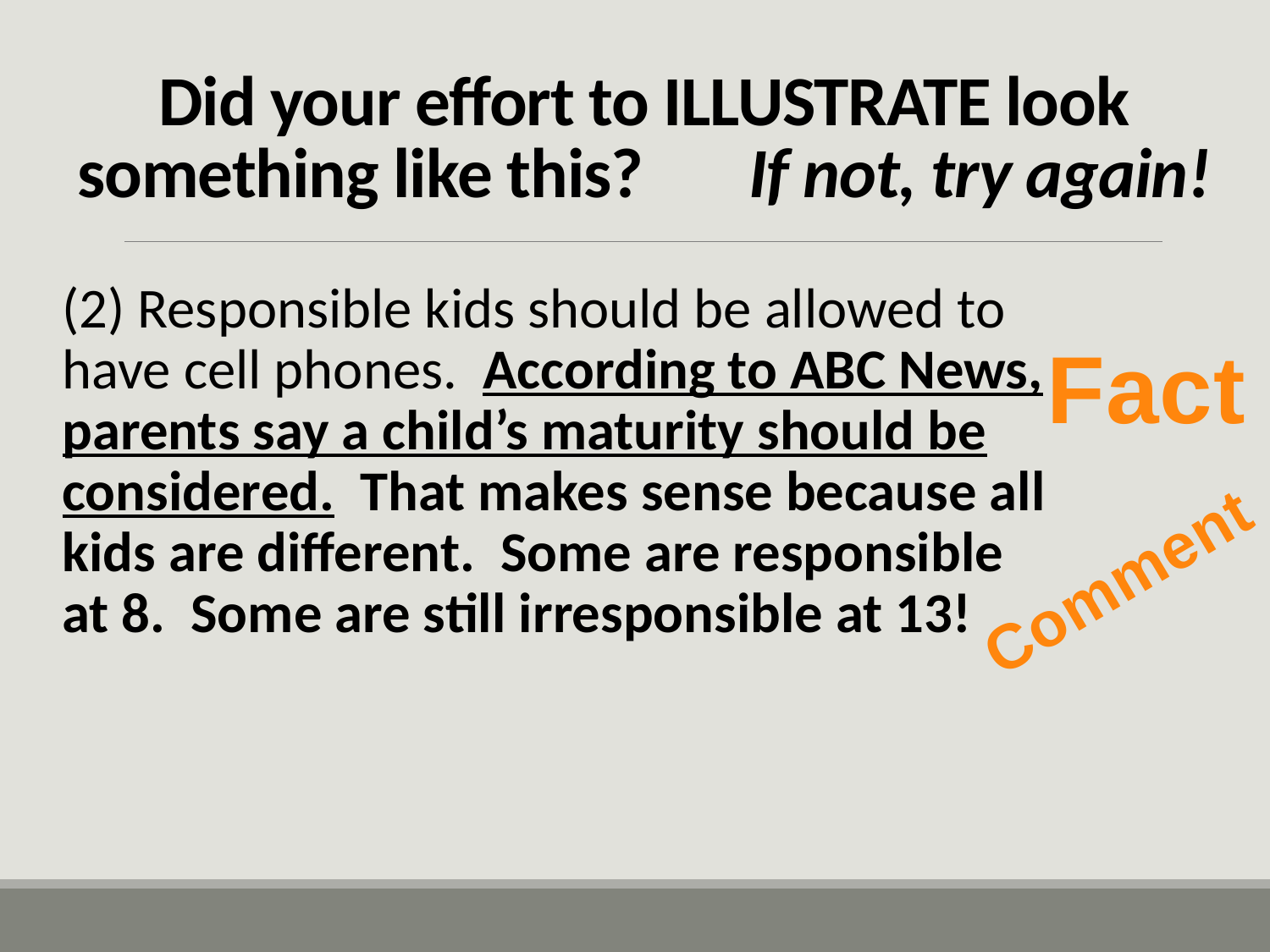

# Did your effort to ILLUSTRATE look something like this?       If not, try again!
(2) Responsible kids should be allowed to have cell phones.  According to ABC News, parents say a child’s maturity should be considered.  That makes sense because all kids are different.  Some are responsible at 8.  Some are still irresponsible at 13!
Fact
Comment